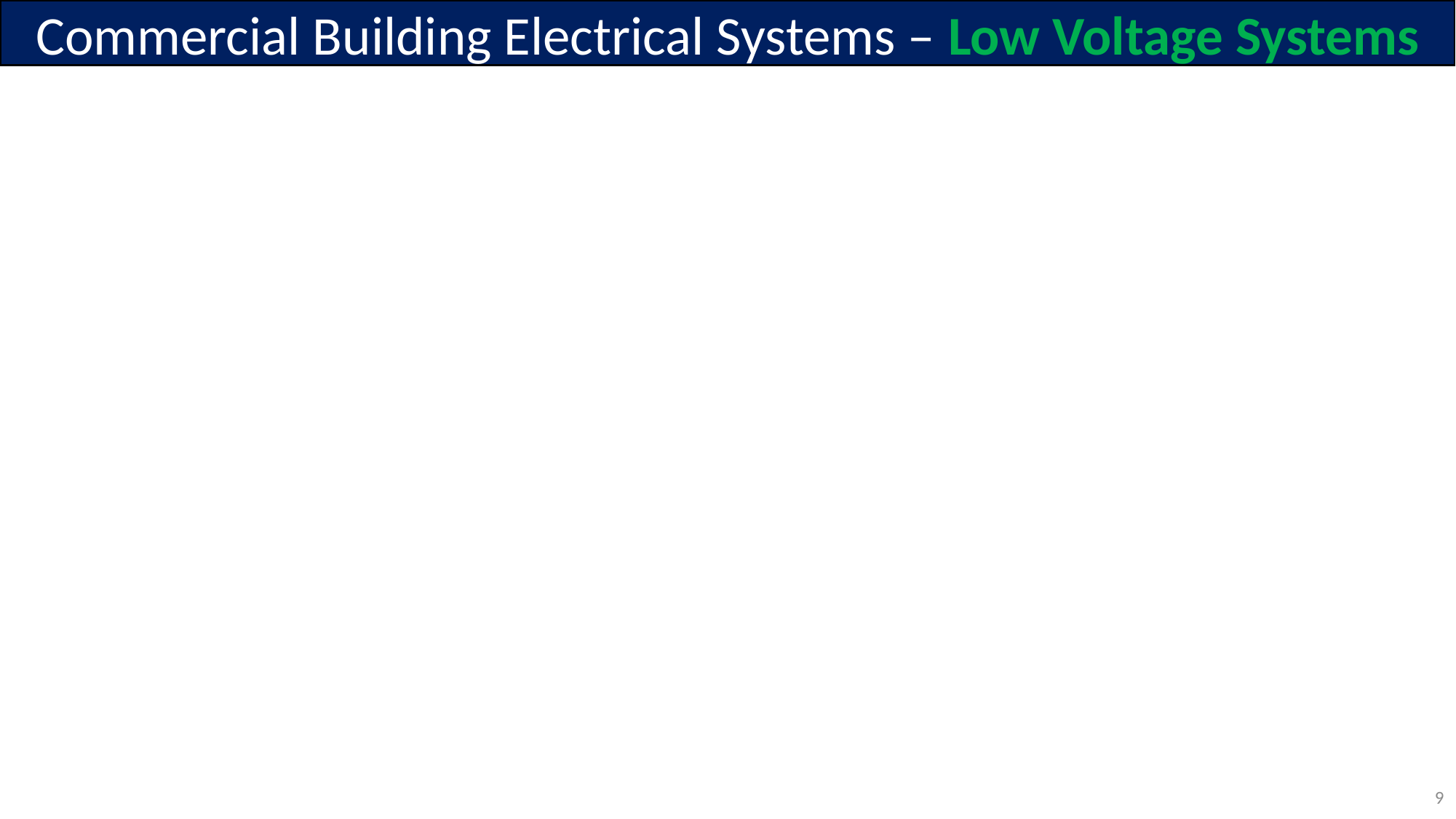

Commercial Building Electrical Systems – Low Voltage Systems
9